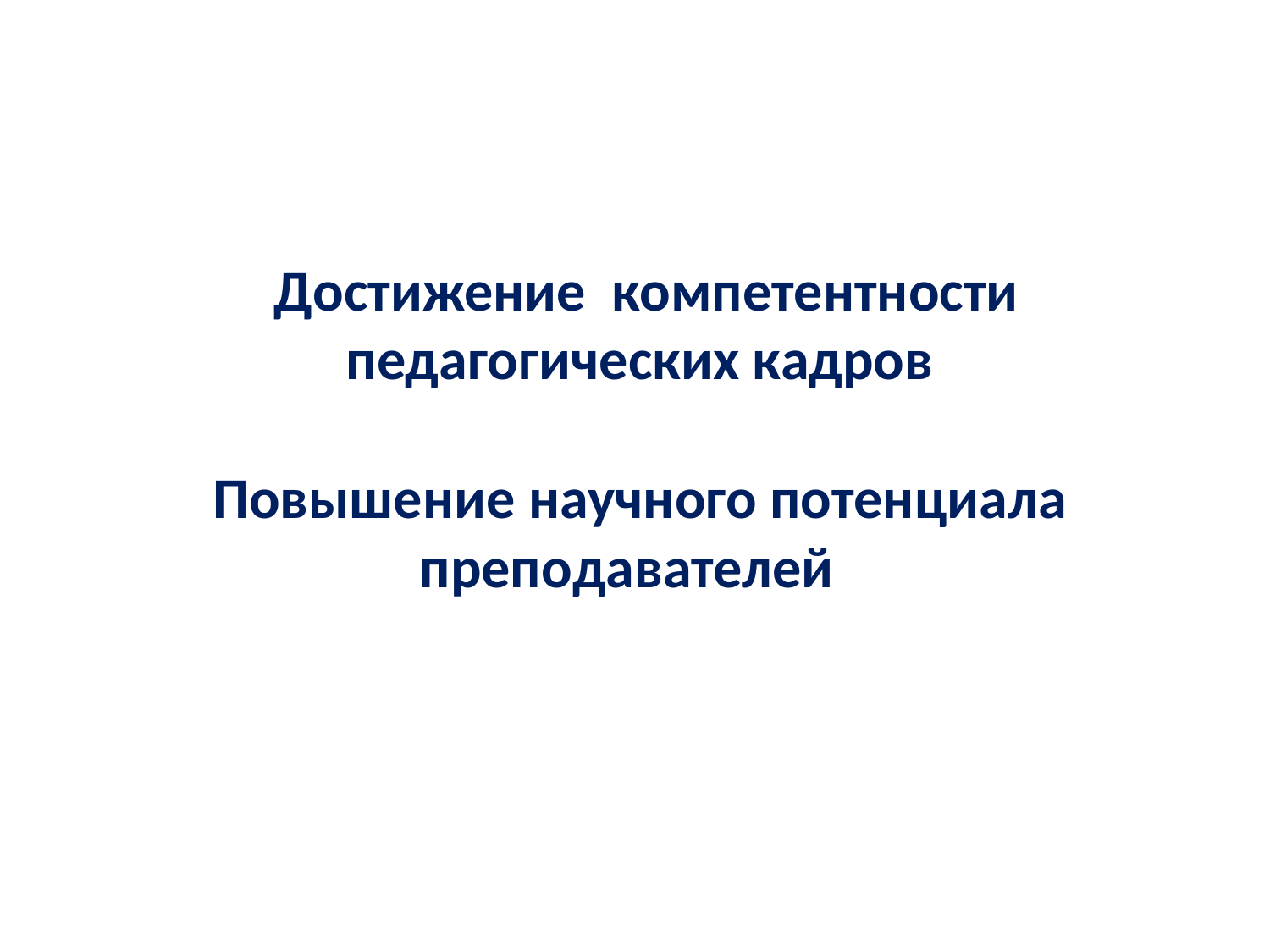

# Достижение  компетентности педагогических кадров Повышение научного потенциала преподавателей